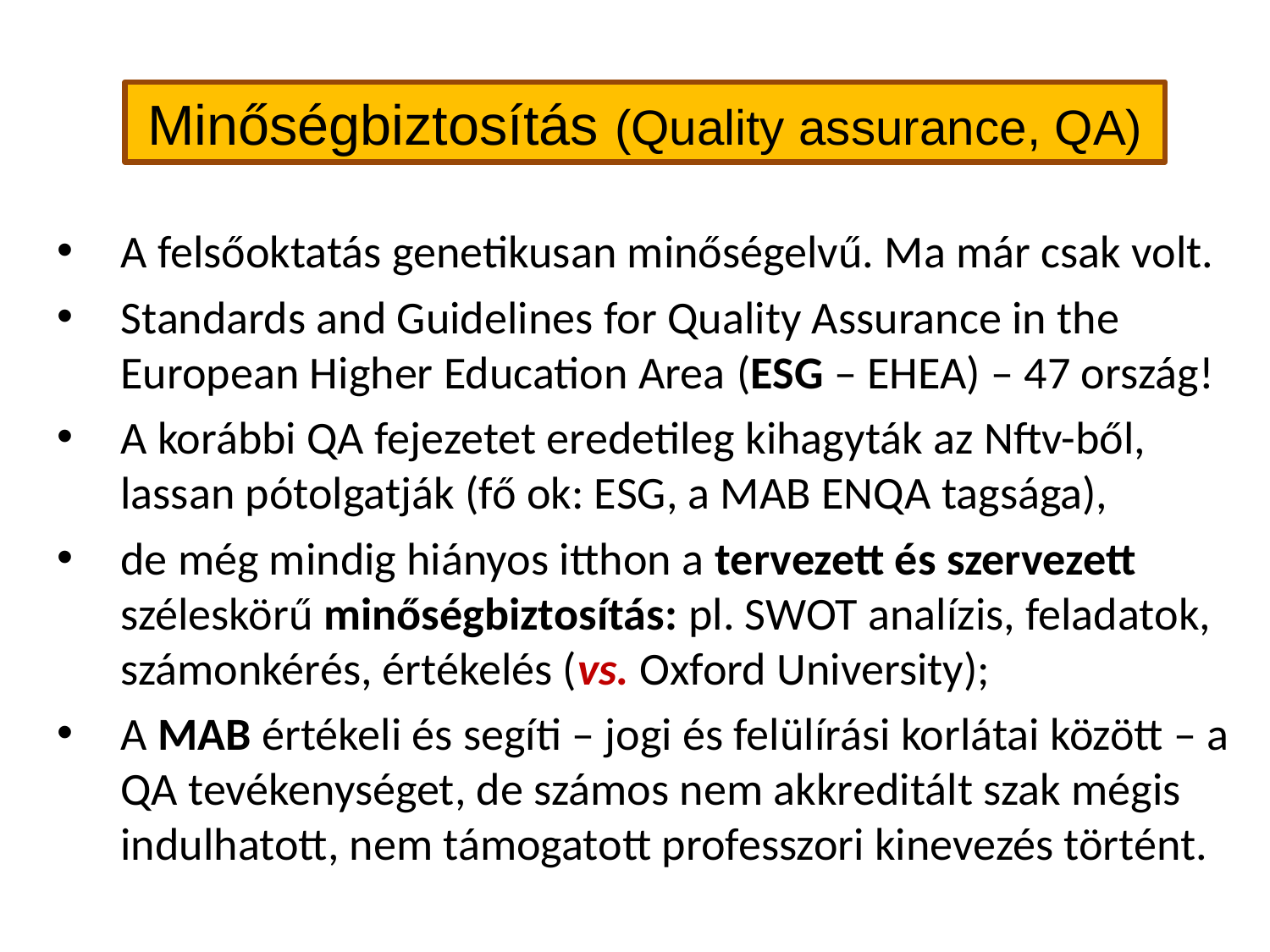

Minőségbiztosítás (Quality assurance, QA)
A felsőoktatás genetikusan minőségelvű. Ma már csak volt.
Standards and Guidelines for Quality Assurance in the European Higher Education Area (ESG – EHEA) – 47 ország!
A korábbi QA fejezetet eredetileg kihagyták az Nftv-ből, lassan pótolgatják (fő ok: ESG, a MAB ENQA tagsága),
de még mindig hiányos itthon a tervezett és szervezett széleskörű minőségbiztosítás: pl. SWOT analízis, feladatok, számonkérés, értékelés (vs. Oxford University);
A MAB értékeli és segíti – jogi és felülírási korlátai között – a QA tevékenységet, de számos nem akkreditált szak mégis indulhatott, nem támogatott professzori kinevezés történt.